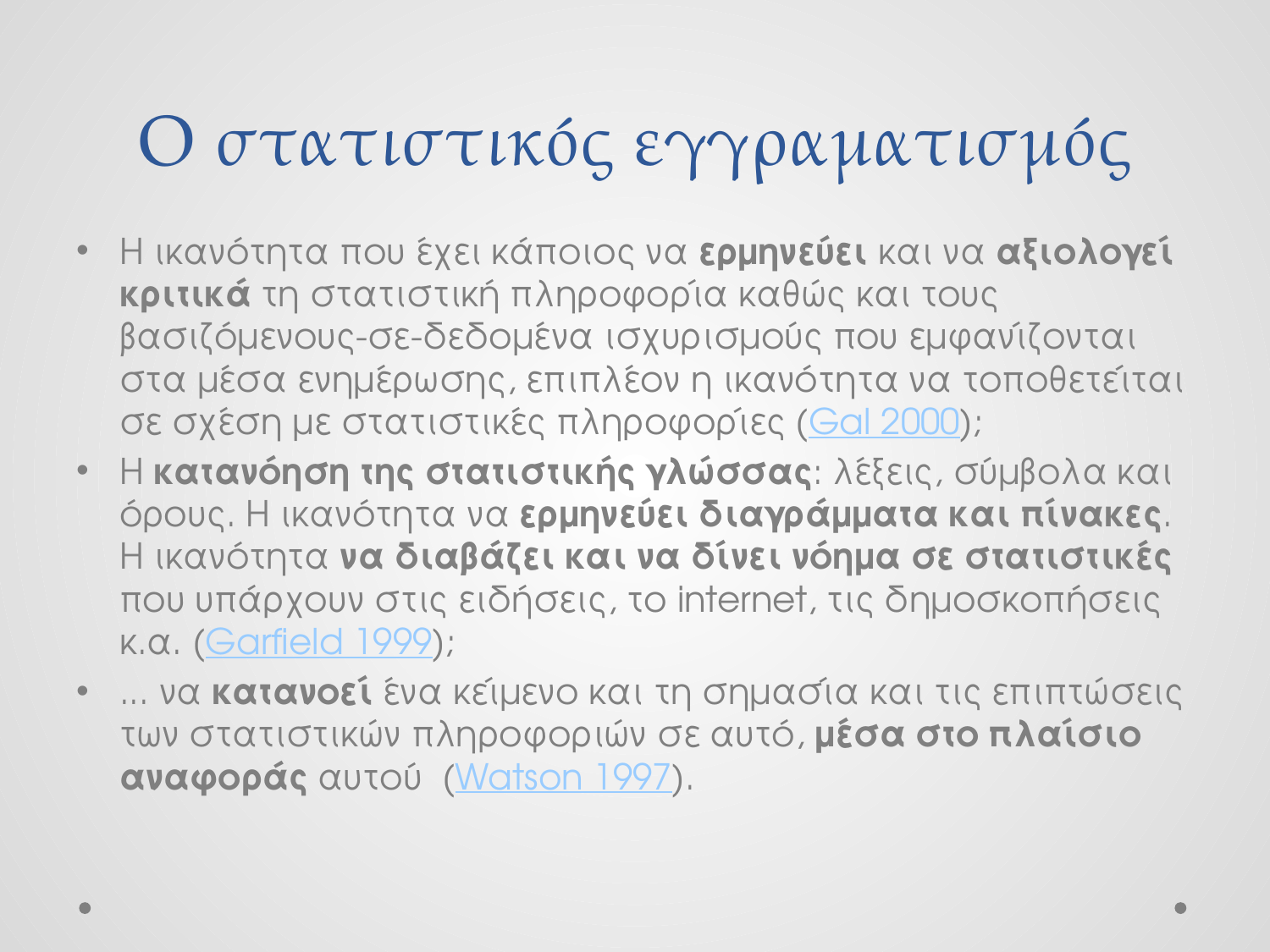

# Ο στατιστικός εγγραματισμός
Η ικανότητα που έχει κάποιος να ερμηνεύει και να αξιολογεί κριτικά τη στατιστική πληροφορία καθώς και τους βασιζόμενους-σε-δεδομένα ισχυρισμούς που εμφανίζονται στα μέσα ενημέρωσης, επιπλέον η ικανότητα να τοποθετείται σε σχέση με στατιστικές πληροφορίες (Gal 2000);
Η κατανόηση της στατιστικής γλώσσας: λέξεις, σύμβολα και όρους. Η ικανότητα να ερμηνεύει διαγράμματα και πίνακες. Η ικανότητα να διαβάζει και να δίνει νόημα σε στατιστικές που υπάρχουν στις ειδήσεις, το internet, τις δημοσκοπήσεις κ.α. (Garfield 1999);
... να κατανοεί ένα κείμενο και τη σημασία και τις επιπτώσεις των στατιστικών πληροφοριών σε αυτό, μέσα στο πλαίσιο αναφοράς αυτού  (Watson 1997).